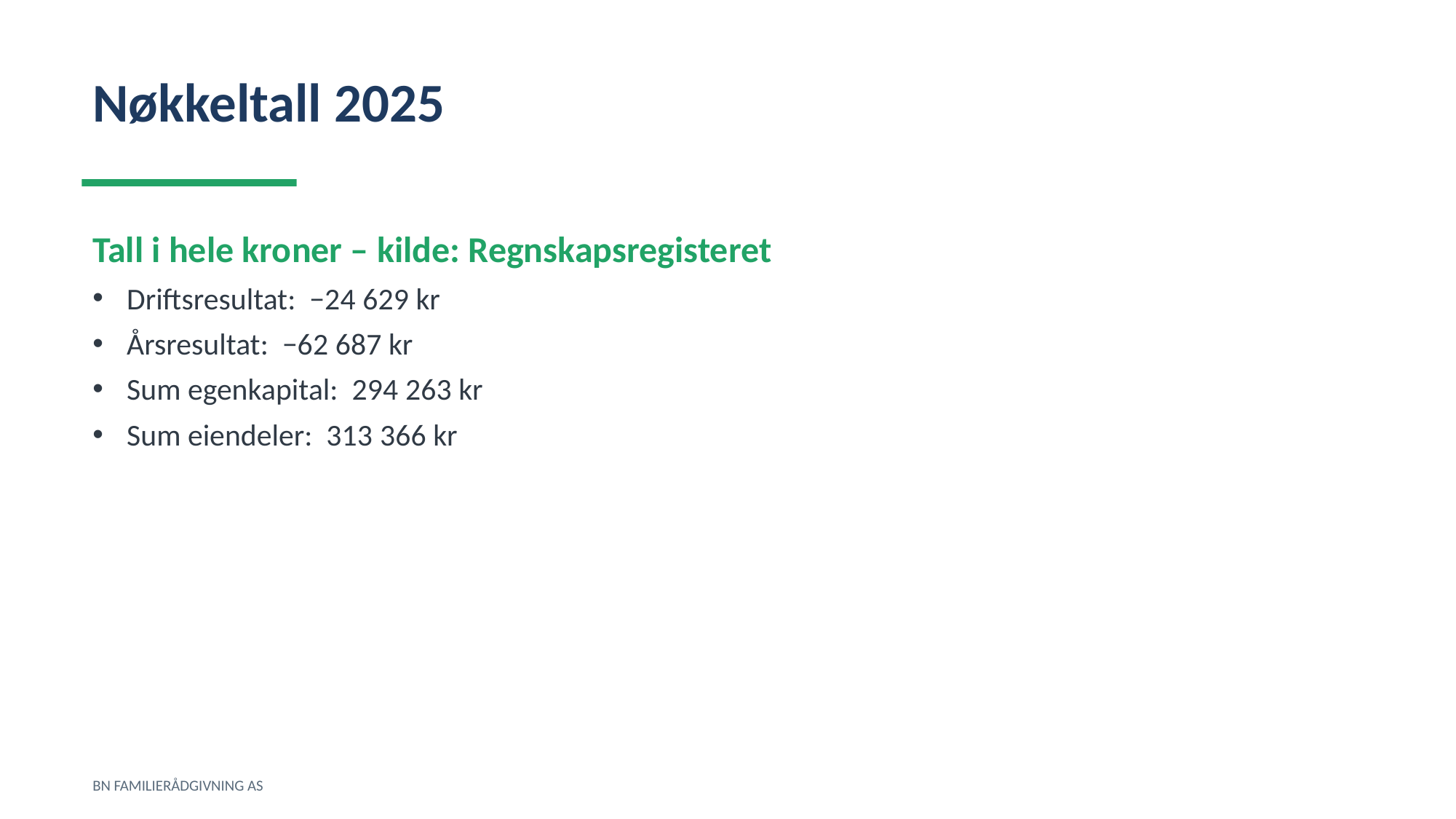

Nøkkeltall 2025

Tall i hele kroner – kilde: Regnskapsregisteret
Driftsresultat:  −24 629 kr
Årsresultat:  −62 687 kr
Sum egenkapital:  294 263 kr
Sum eiendeler:  313 366 kr
BN FAMILIERÅDGIVNING AS